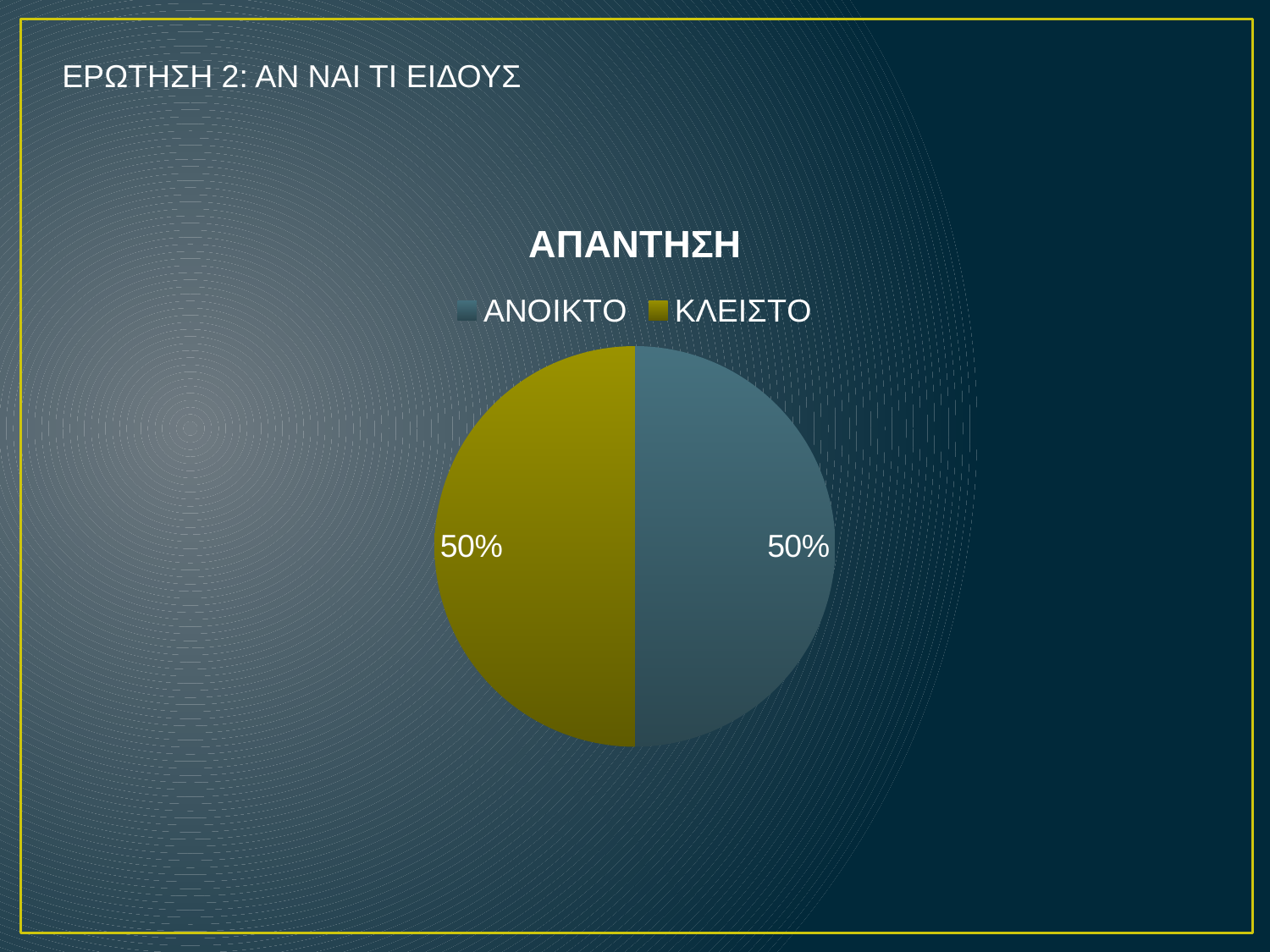

ΕΡΩΤΗΣΗ 2: ΑΝ ΝΑΙ ΤΙ ΕΙΔΟΥΣ

### Chart:

| Category | ΑΠΑΝΤΗΣΗ |
|---|---|
| ΑΝΟΙΚΤΟ | 14.0 |
| ΚΛΕΙΣΤΟ | 14.0 |